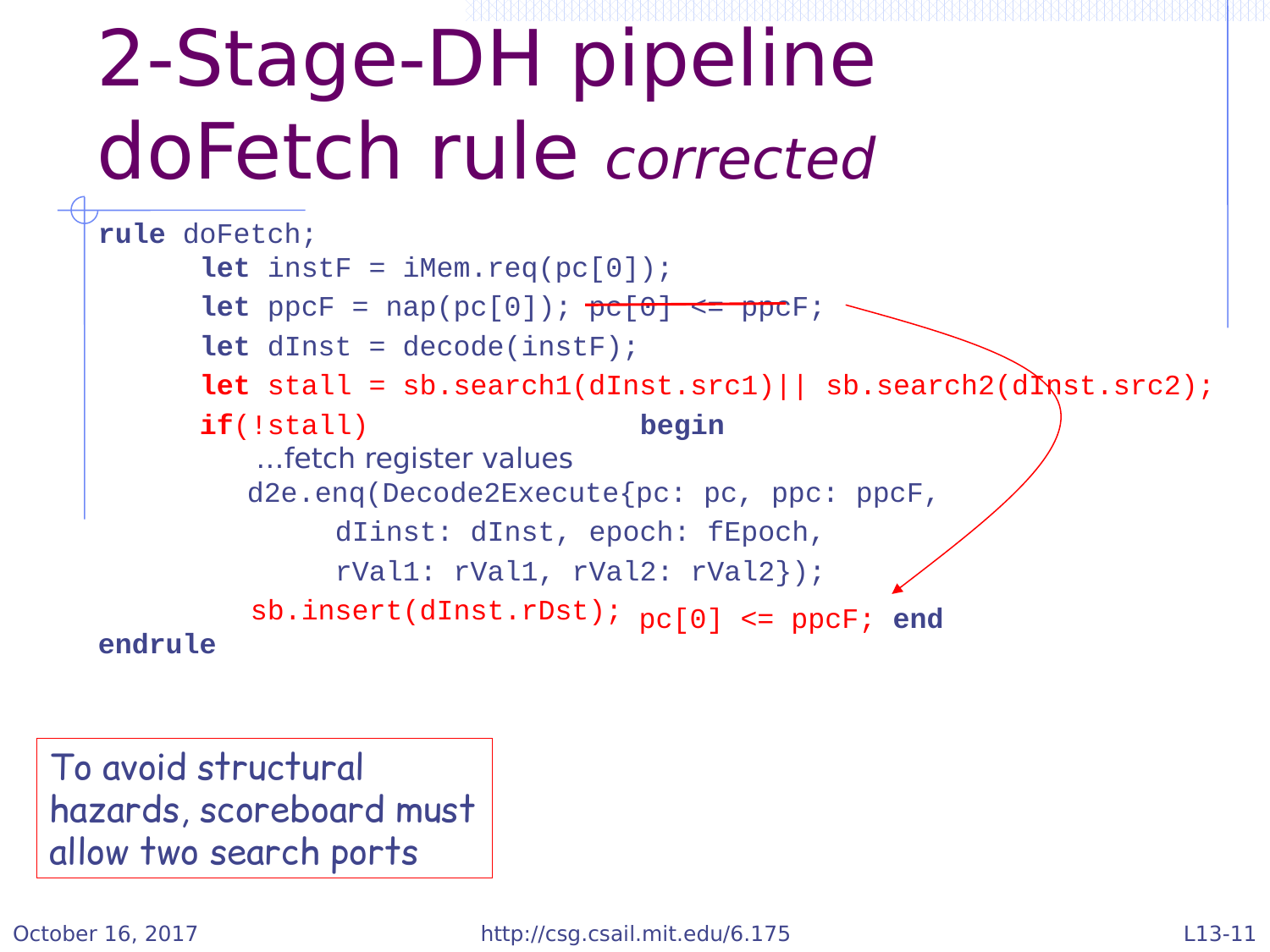

# 2-Stage-DH pipeline doFetch rule corrected
rule doFetch;
      let instF = iMem.req(pc[0]);
      let ppcF = nap(pc[0]); pc[0] <= ppcF;
      let dInst = decode(instF);
      let stall = sb.search1(dInst.src1)|| sb.search2(dInst.src2);
      if(!stall)                begin
       …fetch register values
      d2e.enq(Decode2Execute{pc: pc, ppc: ppcF,
              dIinst: dInst, epoch: fEpoch,
              rVal1: rVal1, rVal2: rVal2});
         sb.insert(dInst.rDst); end
endrule

pc[0] <= ppcF; end
To avoid structural hazards, scoreboard must allow two search ports
October 16, 2017
http://csg.csail.mit.edu/6.175
L13-11